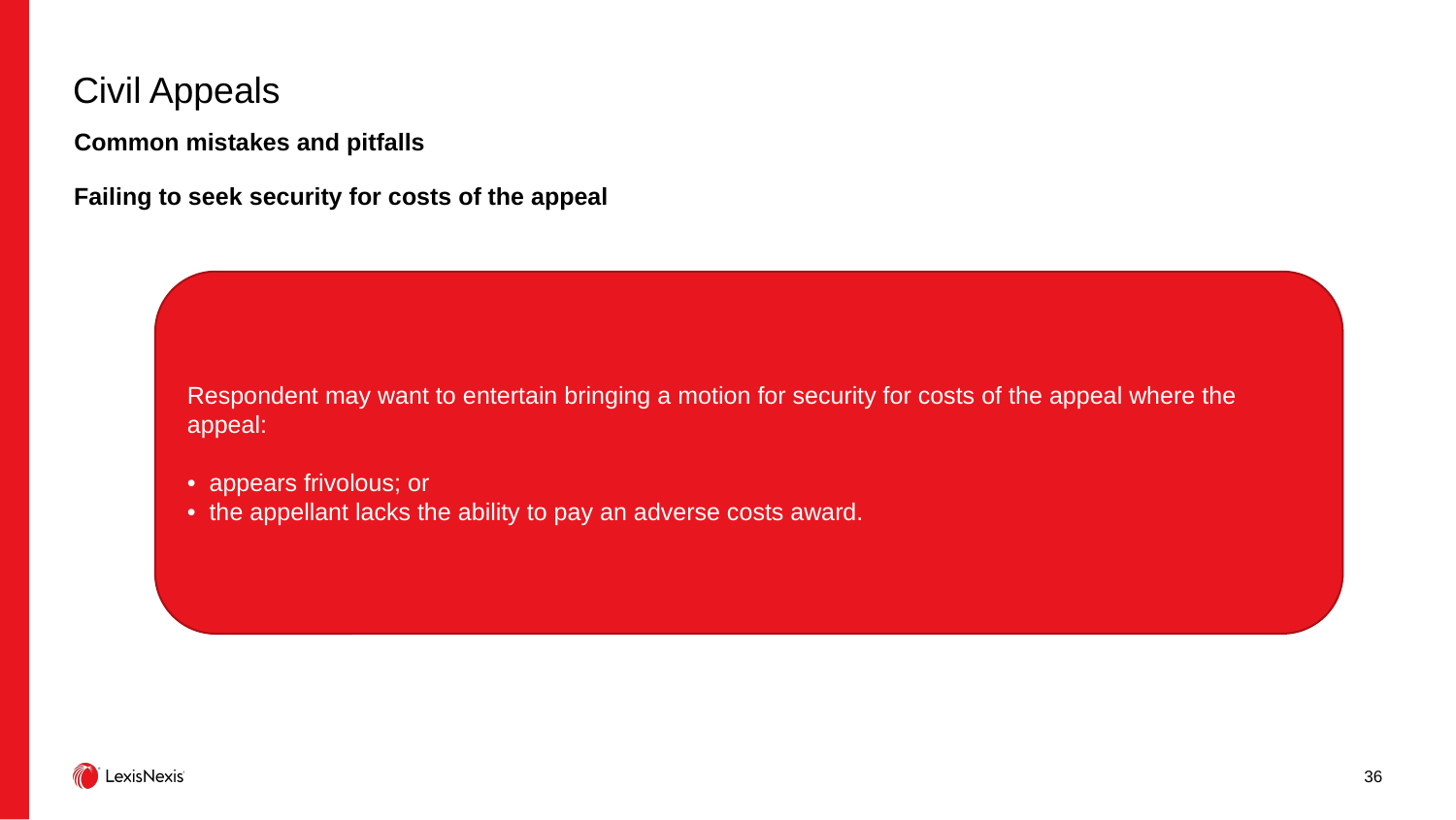

# Civil Appeals
Common mistakes and pitfalls
Failing to seek security for costs of the appeal
Respondent may want to entertain bringing a motion for security for costs of the appeal where the appeal:

•  appears frivolous; or
•  the appellant lacks the ability to pay an adverse costs award.

36